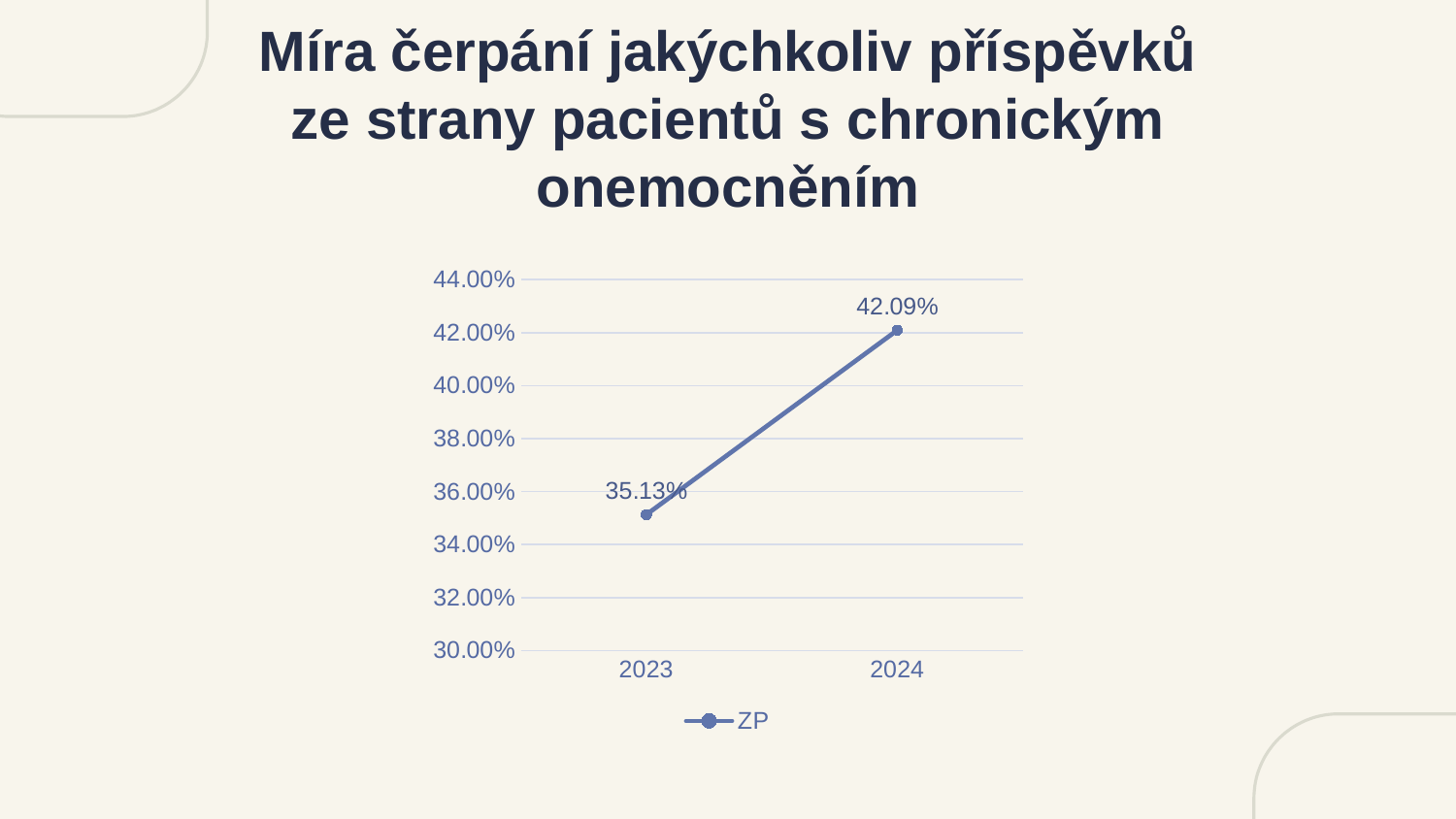

# Míra čerpání jakýchkoliv příspěvků ze strany pacientů s chronickým onemocněním

### Chart

| Category | ZP |
|---|---|
| 2023 | 0.3513 |
| 2024 | 0.4209 |